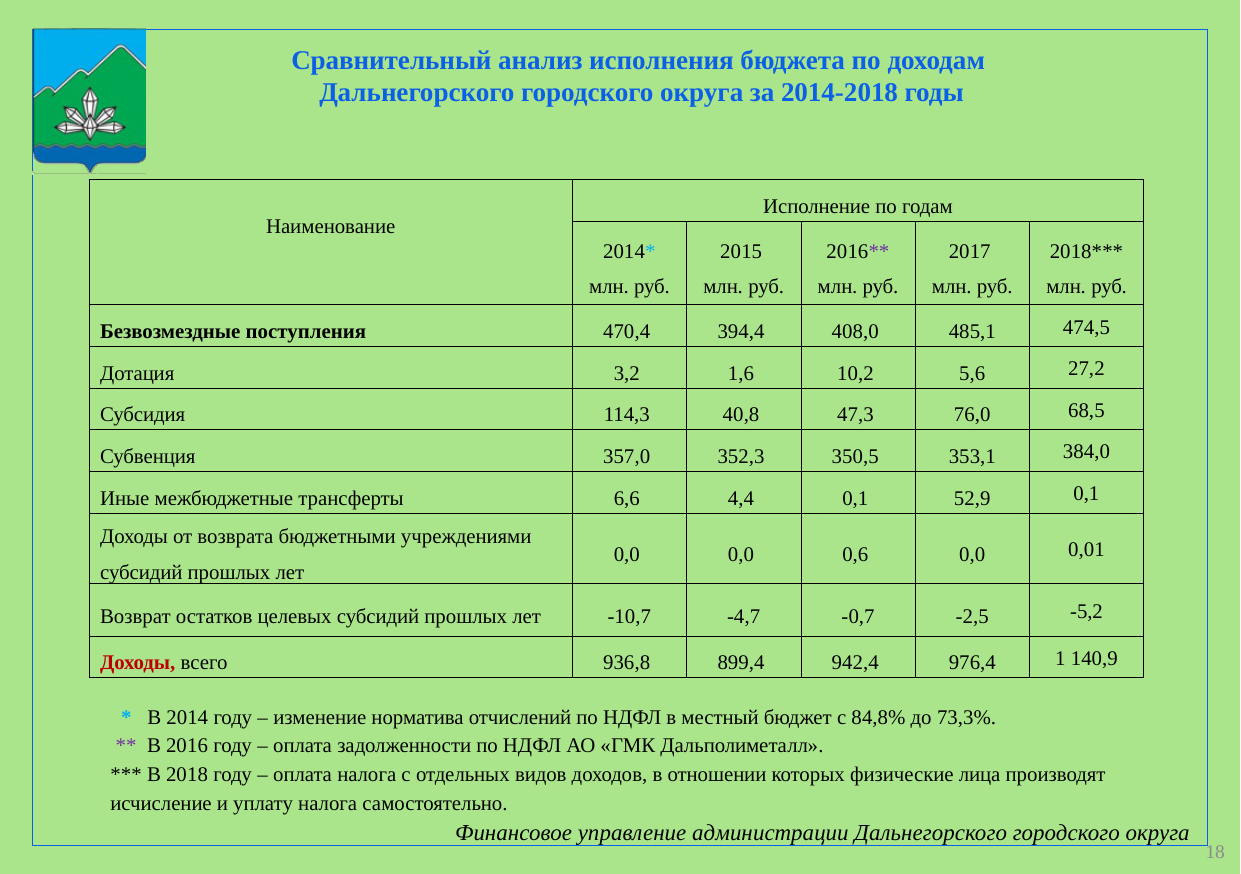

Сравнительный анализ исполнения бюджета по доходам
Дальнегорского городского округа за 2014-2018 годы
| Наименование | Исполнение по годам |  |  |  |  |
| --- | --- | --- | --- | --- | --- |
|  | 2014\* млн. руб. | 2015 млн. руб. | 2016\*\* млн. руб. | 2017 млн. руб. | 2018\*\*\* млн. руб. |
| Безвозмездные поступления | 470,4 | 394,4 | 408,0 | 485,1 | 474,5 |
| Дотация | 3,2 | 1,6 | 10,2 | 5,6 | 27,2 |
| Субсидия | 114,3 | 40,8 | 47,3 | 76,0 | 68,5 |
| Субвенция | 357,0 | 352,3 | 350,5 | 353,1 | 384,0 |
| Иные межбюджетные трансферты | 6,6 | 4,4 | 0,1 | 52,9 | 0,1 |
| Доходы от возврата бюджетными учреждениями субсидий прошлых лет | 0,0 | 0,0 | 0,6 | 0,0 | 0,01 |
| Возврат остатков целевых субсидий прошлых лет | -10,7 | -4,7 | -0,7 | -2,5 | -5,2 |
| Доходы, всего | 936,8 | 899,4 | 942,4 | 976,4 | 1 140,9 |
  *   В 2014 году – изменение норматива отчислений по НДФЛ в местный бюджет с 84,8% до 73,3%.
 **  В 2016 году – оплата задолженности по НДФЛ АО «ГМК Дальполиметалл».
*** В 2018 году – оплата налога с отдельных видов доходов, в отношении которых физические лица производят исчисление и уплату налога самостоятельно.
18